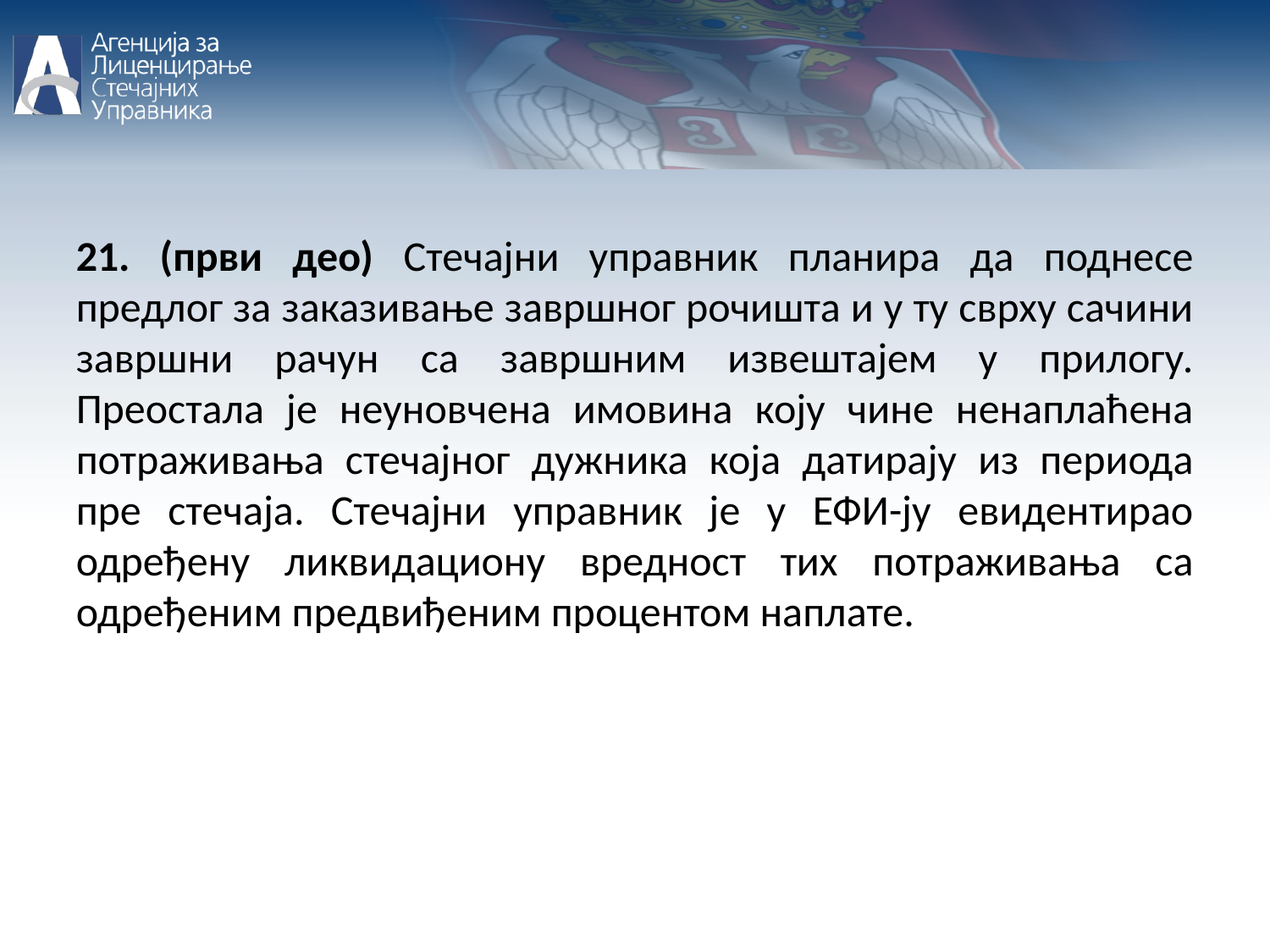

21. (први део) Стечајни управник планира да поднесе предлог за заказивање завршног рочишта и у ту сврху сачини завршни рачун са завршним извештајем у прилогу. Преостала је неуновчена имовина коју чине ненаплаћена потраживања стечајног дужника која датирају из периода пре стечаја. Стечајни управник је у ЕФИ-ју евидентирао одређену ликвидациону вредност тих потраживања са одређеним предвиђеним процентом наплате.